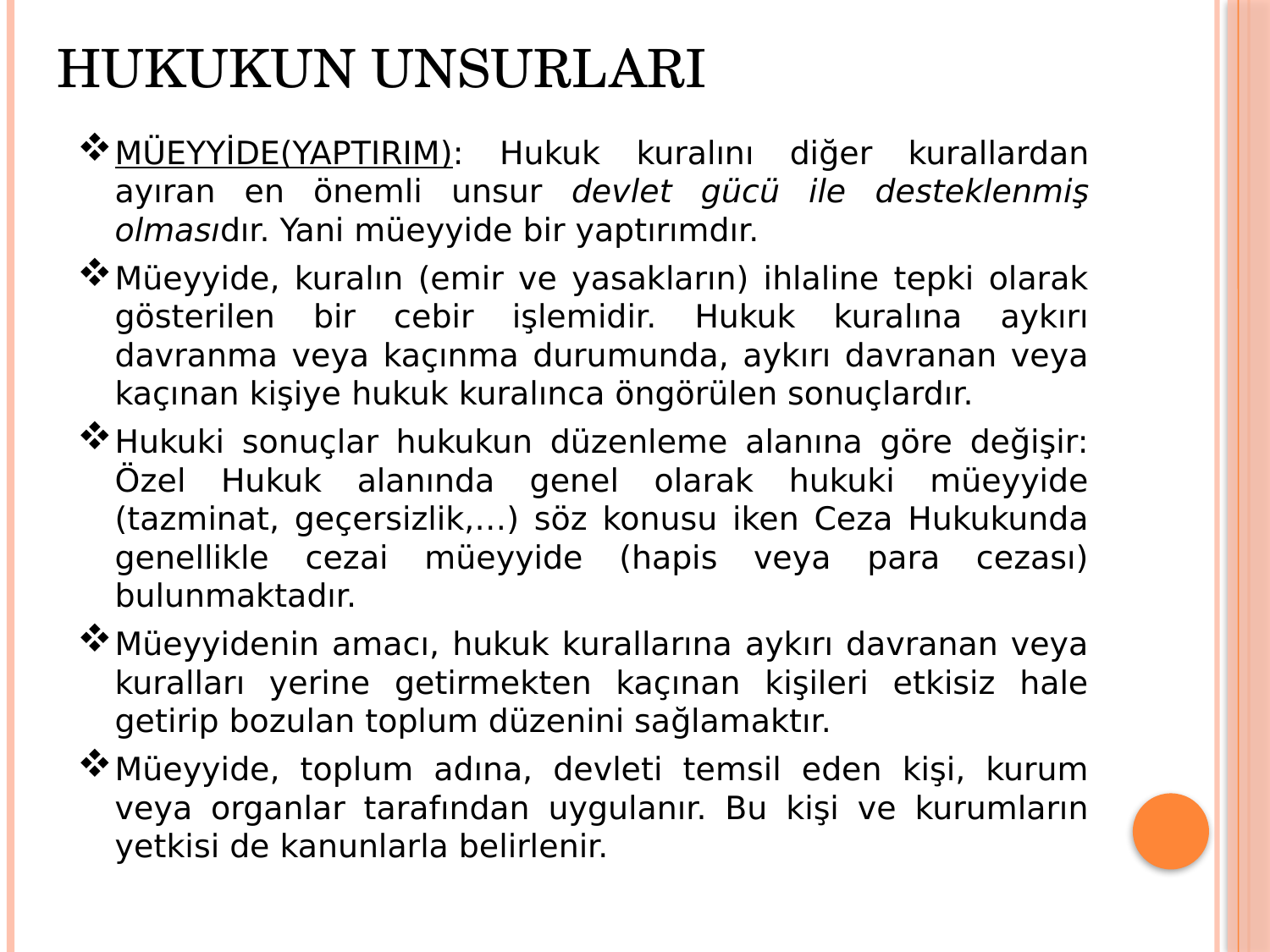

# HUKUKUN UNSURLARI
MÜEYYİDE(YAPTIRIM): Hukuk kuralını diğer kurallardan ayıran en önemli unsur devlet gücü ile desteklenmiş olmasıdır. Yani müeyyide bir yaptırımdır.
Müeyyide, kuralın (emir ve yasakların) ihlaline tepki olarak gösterilen bir cebir işlemidir. Hukuk kuralına aykırı davranma veya kaçınma durumunda, aykırı davranan veya kaçınan kişiye hukuk kuralınca öngörülen sonuçlardır.
Hukuki sonuçlar hukukun düzenleme alanına göre değişir: Özel Hukuk alanında genel olarak hukuki müeyyide (tazminat, geçersizlik,…) söz konusu iken Ceza Hukukunda genellikle cezai müeyyide (hapis veya para cezası) bulunmaktadır.
Müeyyidenin amacı, hukuk kurallarına aykırı davranan veya kuralları yerine getirmekten kaçınan kişileri etkisiz hale getirip bozulan toplum düzenini sağlamaktır.
Müeyyide, toplum adına, devleti temsil eden kişi, kurum veya organlar tarafından uygulanır. Bu kişi ve kurumların yetkisi de kanunlarla belirlenir.